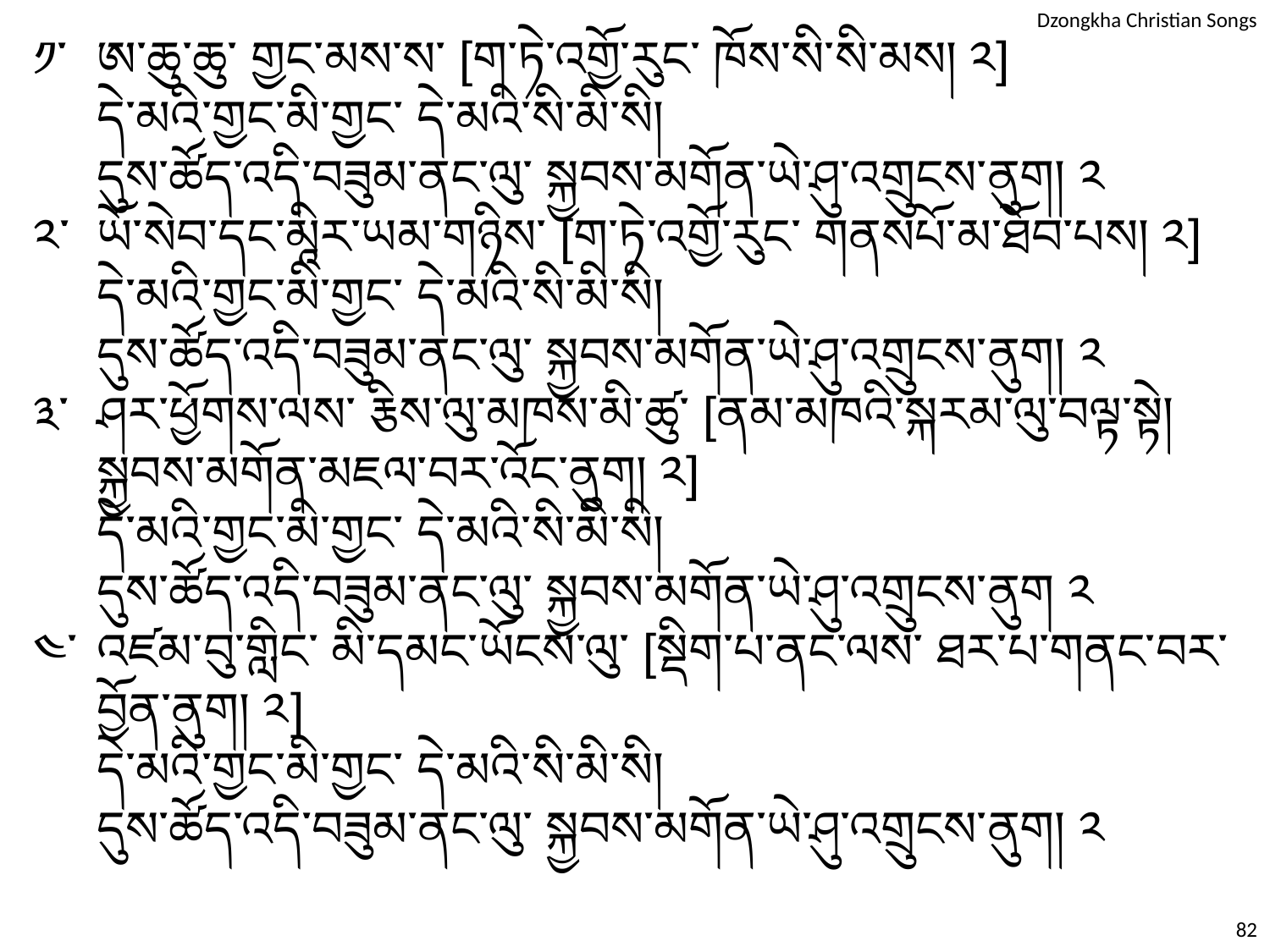

༡་	ཨ་ཆུ་ཆུ་ གྱང་མས་ས་ [ག་ཏེ་འགྱོ་རུང་ ཁོས་སི་སི་མས། ༢]
	དེ་མའི་གྱང་མི་གྱང་ དེ་མའི་སི་མི་སི།
	དུས་ཚོད་འདི་བཟུམ་ནང་ལུ་ སྐྱབས་མགོན་ཡེ་ཤུ་འགྲུངས་ནུག། ༢
༢་	ཡོ་སེབ་དང་མཱིར་ཡམ་གཉིས་ [ག་ཏེ་འགྱོ་རུང་ གནསཔོ་མ་ཐོབ་པས། ༢]
	དེ་མའི་གྱང་མི་གྱང་ དེ་མའི་སི་མི་སི།
	དུས་ཚོད་འདི་བཟུམ་ནང་ལུ་ སྐྱབས་མགོན་ཡེ་ཤུ་འགྲུངས་ནུག། ༢
༣་	ཤར་ཕྱོགས་ལས་ རྕིས་ལུ་མཁས་མི་ཚུ་ [ནམ་མཁའི་སྐརམ་ལུ་བལྟ་སྟེ། སྐྱབས་མགོན་མཇལ་བར་འོང་ནུག། ༢]
	དེ་མའི་གྱང་མི་གྱང་ དེ་མའི་སི་མི་སི།
	དུས་ཚོད་འདི་བཟུམ་ནང་ལུ་ སྐྱབས་མགོན་ཡེ་ཤུ་འགྲུངས་ནུག ༢
༤་	འཛམ་བུ་གླིང་ མི་དམང་ཡོངས་ལུ་ [སྡིག་པ་ནང་ལས་ ཐར་པ་གནང་བར་བྱོན་ནུག། ༢]
	དེ་མའི་གྱང་མི་གྱང་ དེ་མའི་སི་མི་སི།
	དུས་ཚོད་འདི་བཟུམ་ནང་ལུ་ སྐྱབས་མགོན་ཡེ་ཤུ་འགྲུངས་ནུག། ༢
82